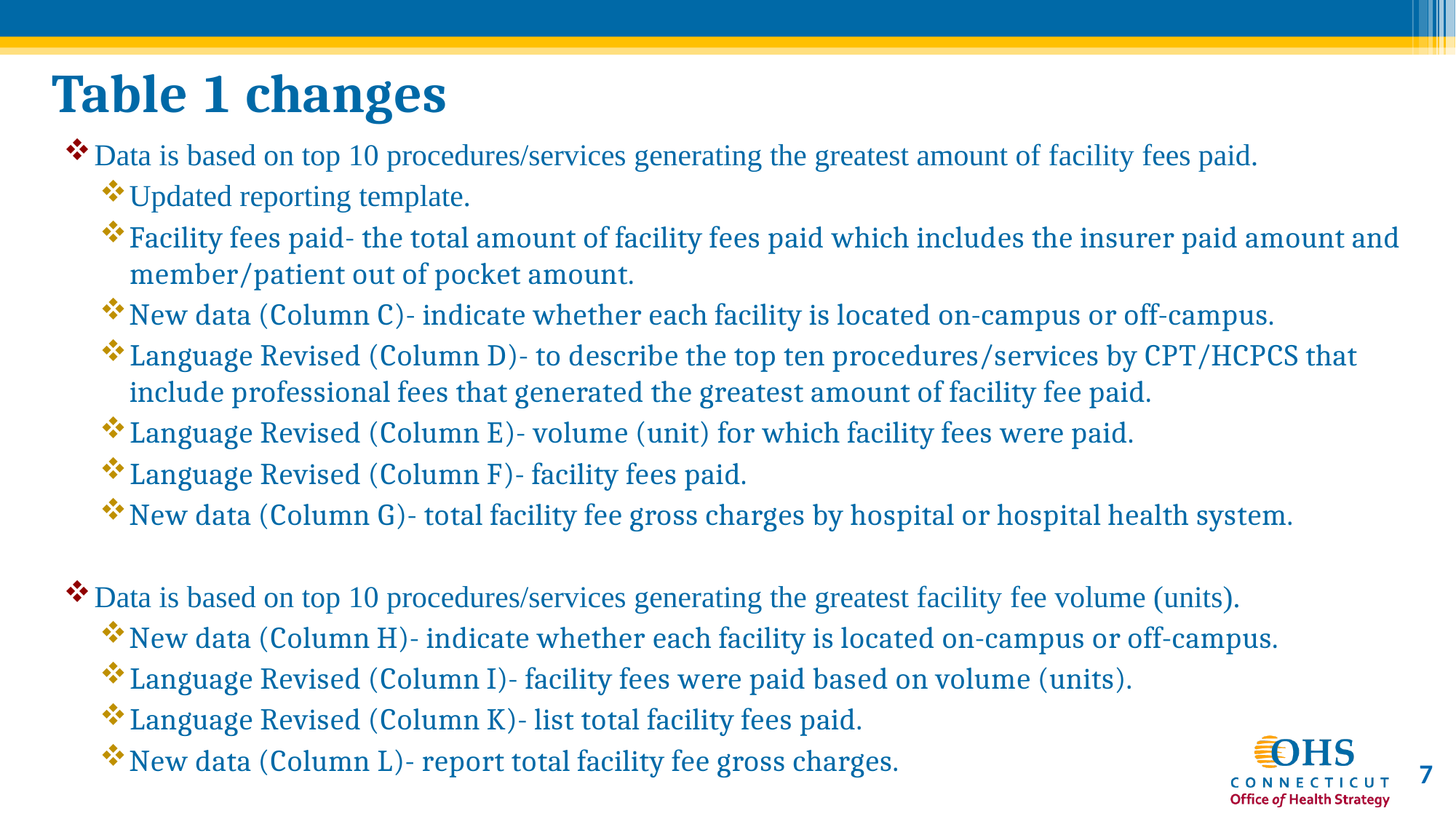

# Table 1 changes
Data is based on top 10 procedures/services generating the greatest amount of facility fees paid.
Updated reporting template.
Facility fees paid- the total amount of facility fees paid which includes the insurer paid amount and member/patient out of pocket amount.
New data (Column C)- indicate whether each facility is located on-campus or off-campus.
Language Revised (Column D)- to describe the top ten procedures/services by CPT/HCPCS that include professional fees that generated the greatest amount of facility fee paid.
Language Revised (Column E)- volume (unit) for which facility fees were paid.
Language Revised (Column F)- facility fees paid.
New data (Column G)- total facility fee gross charges by hospital or hospital health system.

Data is based on top 10 procedures/services generating the greatest facility fee volume (units).
New data (Column H)- indicate whether each facility is located on-campus or off-campus.
Language Revised (Column I)- facility fees were paid based on volume (units).
Language Revised (Column K)- list total facility fees paid.
New data (Column L)- report total facility fee gross charges.
7